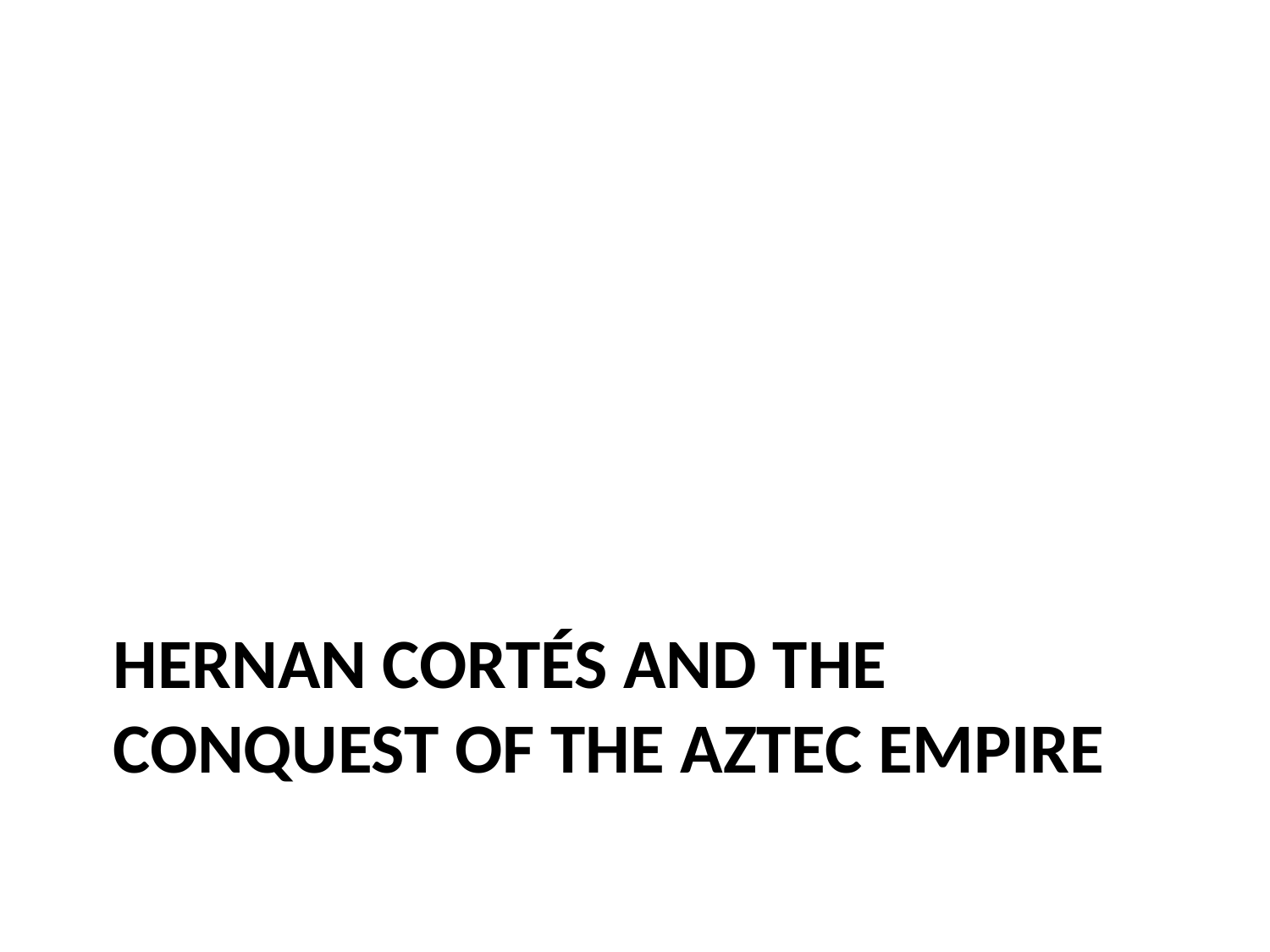

# HernAn Cortés and the Conquest of the Aztec Empire